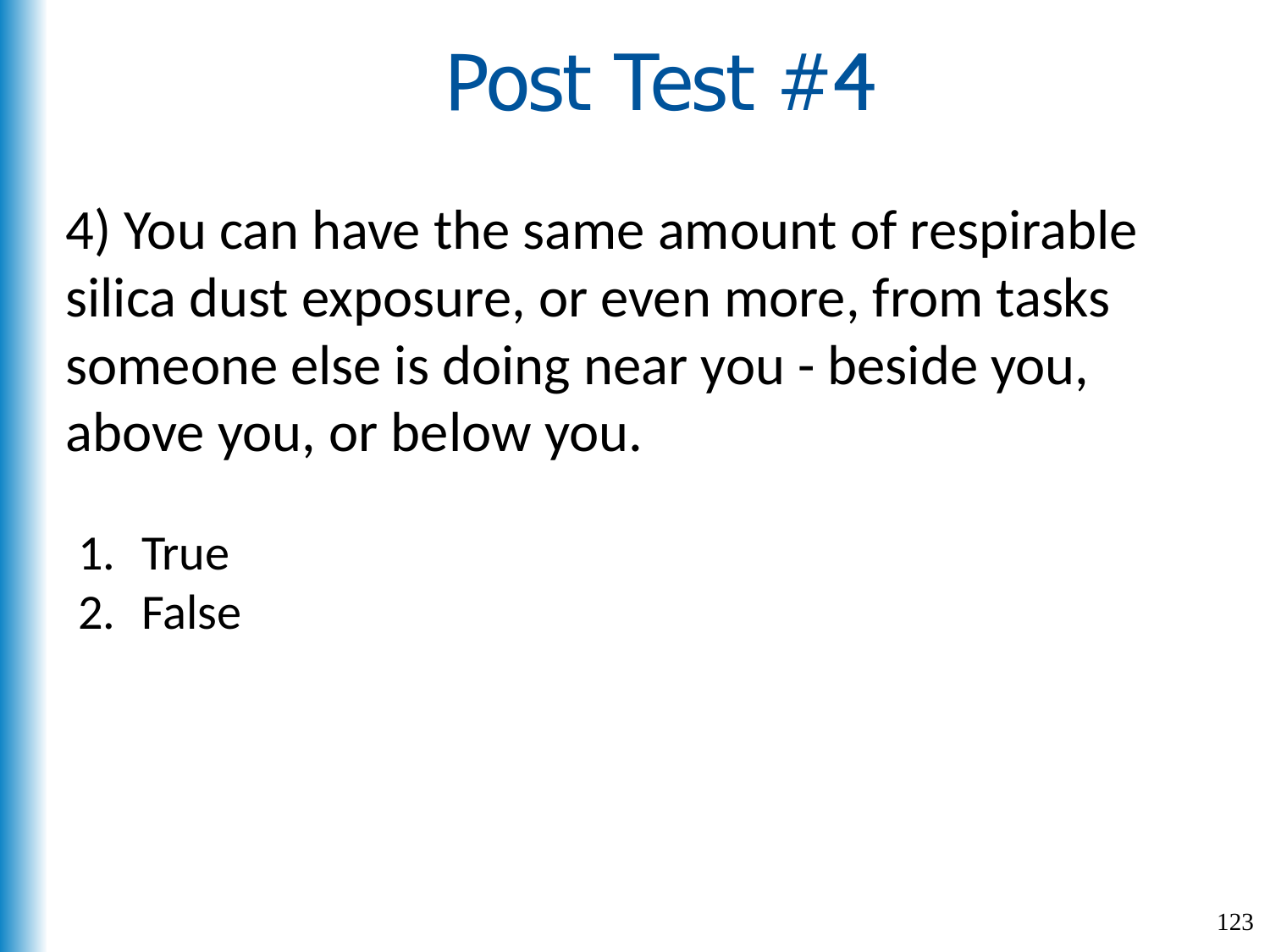

# Post Test #4
4) You can have the same amount of respirable silica dust exposure, or even more, from tasks someone else is doing near you - beside you, above you, or below you.

True
False

123